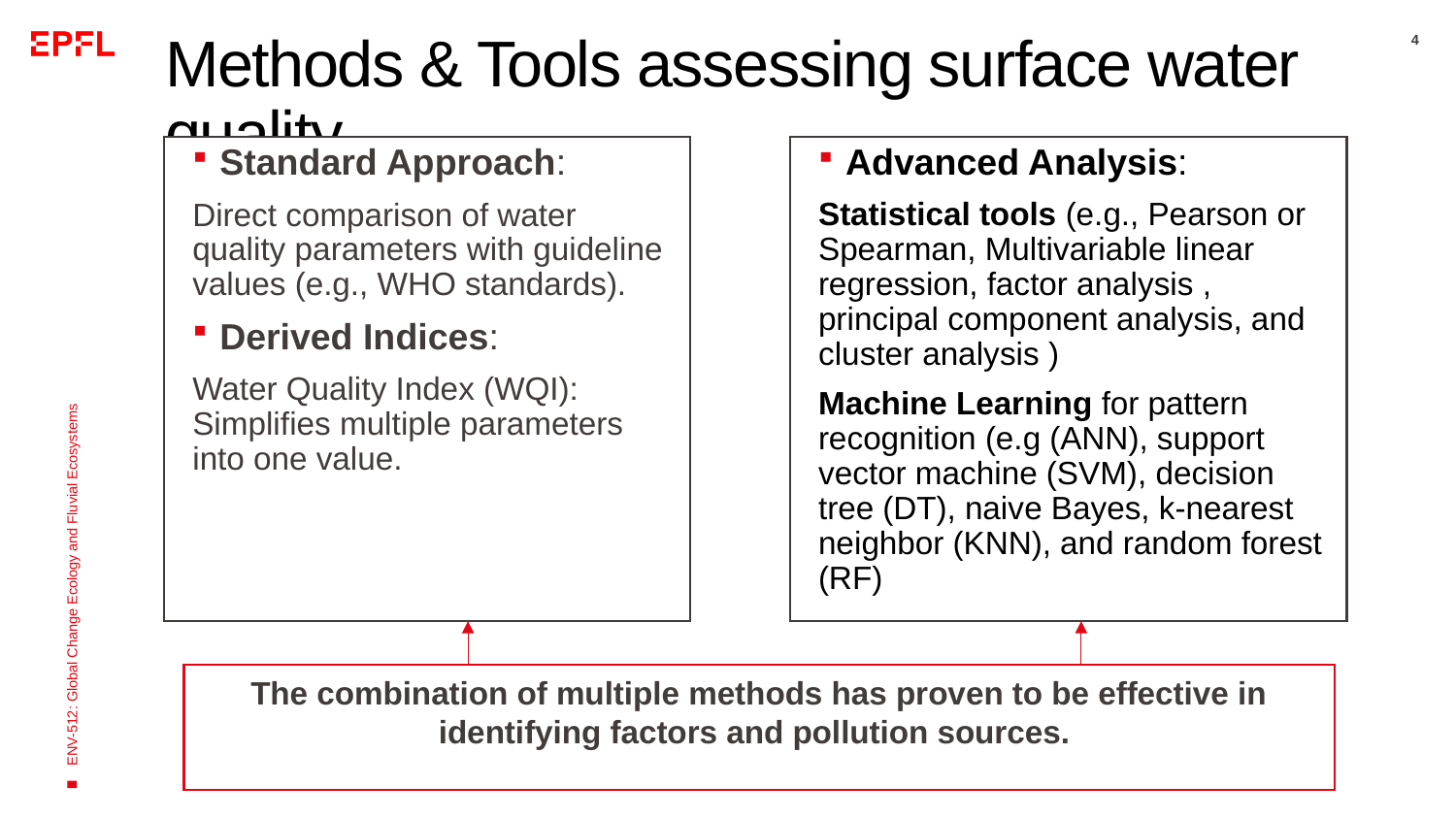

# Methods & Tools assessing surface water quality

4
Advanced Analysis:
Statistical tools (e.g., Pearson or Spearman, Multivariable linear regression, factor analysis , principal component analysis, and cluster analysis )
Machine Learning for pattern recognition (e.g (ANN), support vector machine (SVM), decision tree (DT), naive Bayes, k-nearest neighbor (KNN), and random forest (RF)

Standard Approach:
Direct comparison of water quality parameters with guideline values (e.g., WHO standards).
Derived Indices:
Water Quality Index (WQI): Simplifies multiple parameters into one value.

ENV-512: Global Change Ecology and Fluvial Ecosystems
The combination of multiple methods has proven to be effective in identifying factors and pollution sources.